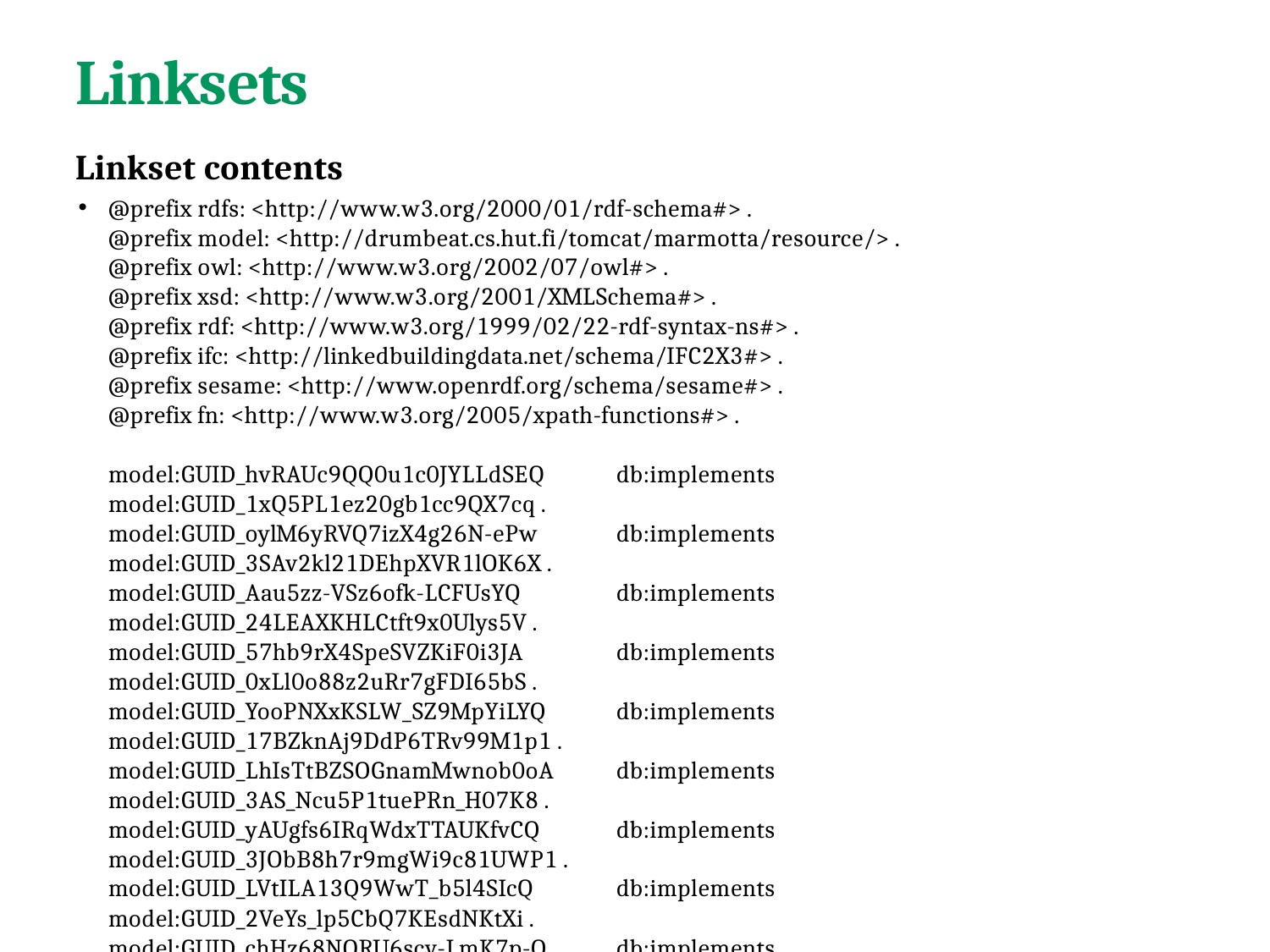

# Linksets
Linkset contents
@prefix rdfs: <http://www.w3.org/2000/01/rdf-schema#> .
@prefix model: <http://drumbeat.cs.hut.fi/tomcat/marmotta/resource/> .
@prefix owl: <http://www.w3.org/2002/07/owl#> .
@prefix xsd: <http://www.w3.org/2001/XMLSchema#> .
@prefix rdf: <http://www.w3.org/1999/02/22-rdf-syntax-ns#> .
@prefix ifc: <http://linkedbuildingdata.net/schema/IFC2X3#> .
@prefix sesame: <http://www.openrdf.org/schema/sesame#> .
@prefix fn: <http://www.w3.org/2005/xpath-functions#> .
model:GUID_hvRAUc9QQ0u1c0JYLLdSEQ 	db:implements 	model:GUID_1xQ5PL1ez20gb1cc9QX7cq .
model:GUID_oylM6yRVQ7izX4g26N-ePw 	db:implements 	model:GUID_3SAv2kl21DEhpXVR1lOK6X .
model:GUID_Aau5zz-VSz6ofk-LCFUsYQ 	db:implements 	model:GUID_24LEAXKHLCtft9x0Ulys5V .
model:GUID_57hb9rX4SpeSVZKiF0i3JA 	db:implements 	model:GUID_0xLl0o88z2uRr7gFDI65bS .
model:GUID_YooPNXxKSLW_SZ9MpYiLYQ 	db:implements 	model:GUID_17BZknAj9DdP6TRv99M1p1 .
model:GUID_LhIsTtBZSOGnamMwnob0oA 	db:implements 	model:GUID_3AS_Ncu5P1tuePRn_H07K8 .
model:GUID_yAUgfs6IRqWdxTTAUKfvCQ 	db:implements 	model:GUID_3JObB8h7r9mgWi9c81UWP1 .
model:GUID_LVtILA13Q9WwT_b5l4SIcQ 	db:implements 	model:GUID_2VeYs_lp5CbQ7KEsdNKtXi .
model:GUID_chHz68NQRU6scv-LmK7p-Q 	db:implements 	model:GUID_3uvWz_I9H8fvsESkRRR1C2 .
model:GUID_U5cAQmbjSH-Ne1rXWEi6Og 	db:implements 	model:GUID_2898daAKT7aOFEKjFnW1y8 .
model:GUID_vAZUOyAxRDCtwsR2zcEJCQ 	db:implements 	model:GUID_0on9T20PH43A9SE7rAjBqC
…